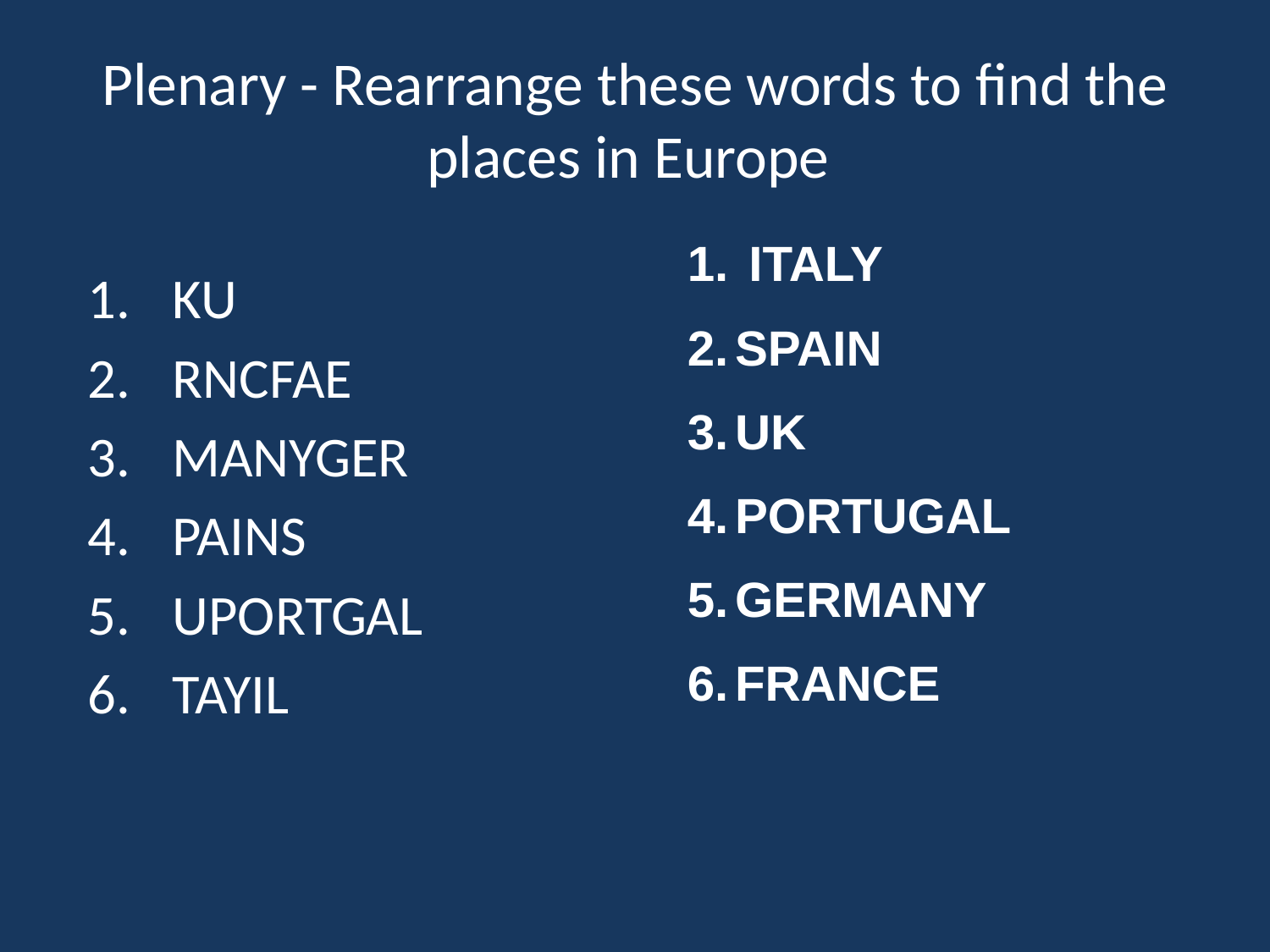

# Plenary - Rearrange these words to find the places in Europe
 ITALY
SPAIN
UK
PORTUGAL
GERMANY
FRANCE

KU
RNCFAE
MANYGER
PAINS
UPORTGAL
TAYIL